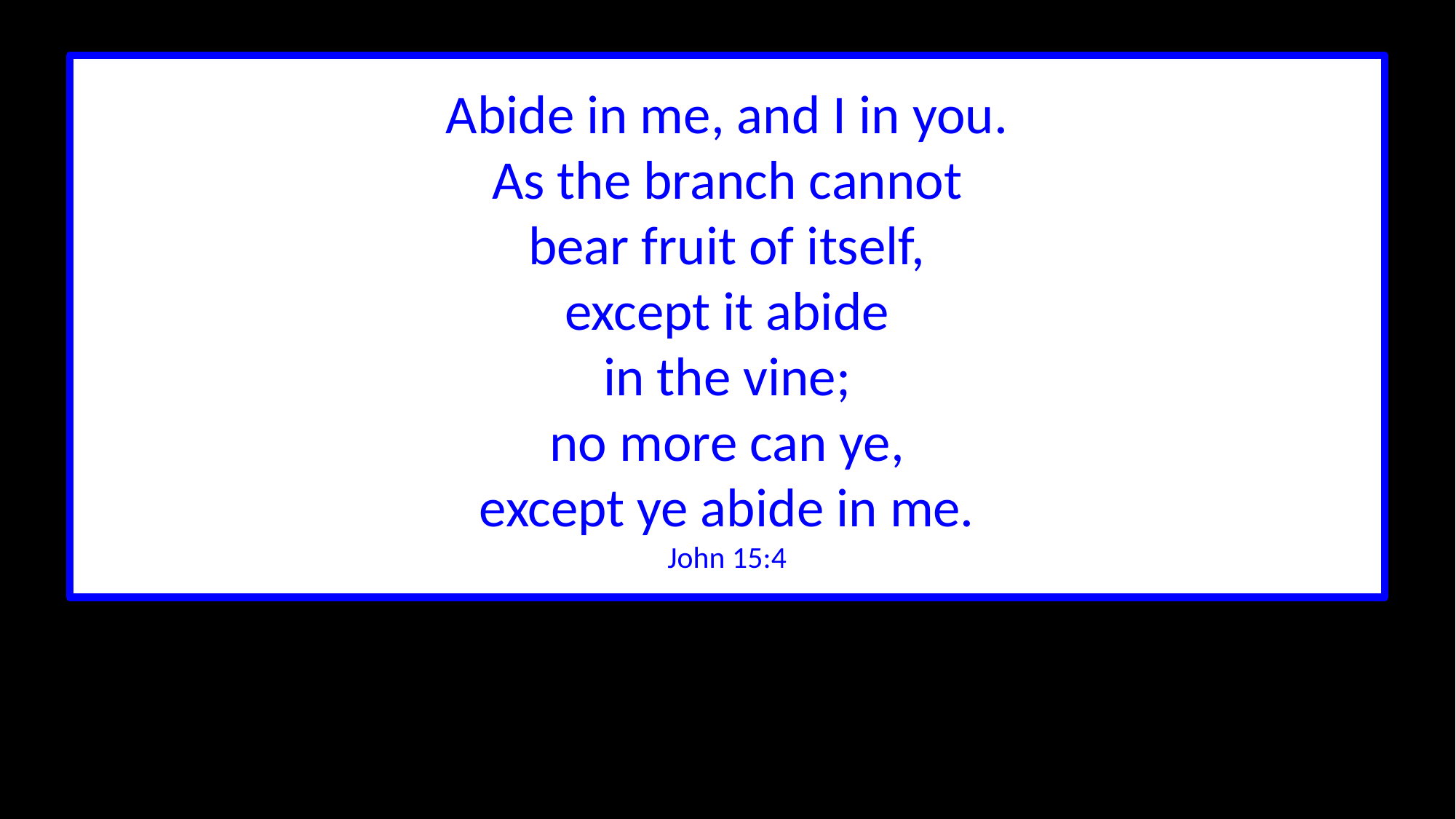

Abide in me, and I in you.
As the branch cannot
bear fruit of itself,
except it abide
in the vine;
no more can ye,
except ye abide in me.
John 15:4